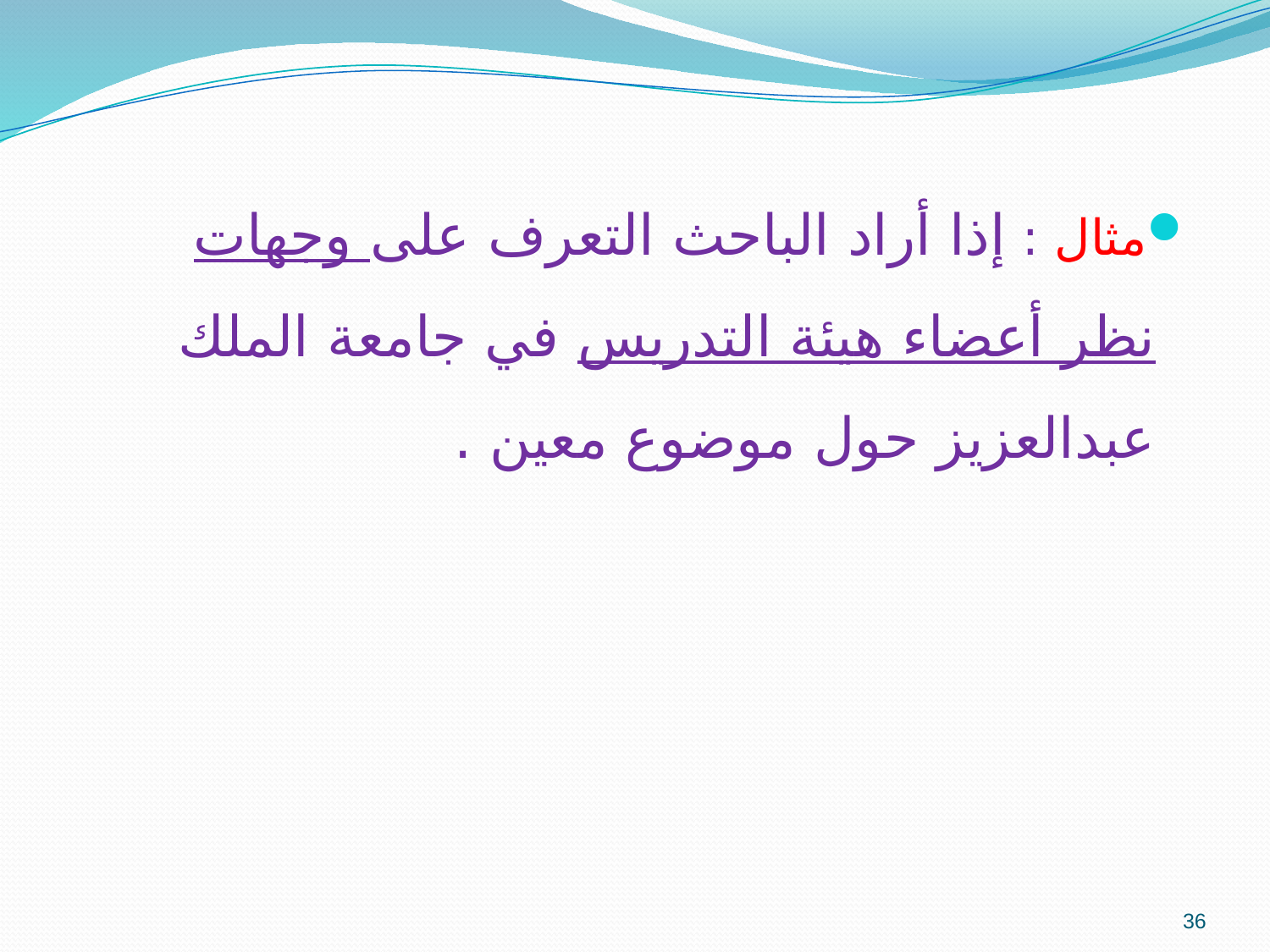

مثال : إذا أراد الباحث التعرف على وجهات نظر أعضاء هيئة التدريس في جامعة الملك عبدالعزيز حول موضوع معين .

36